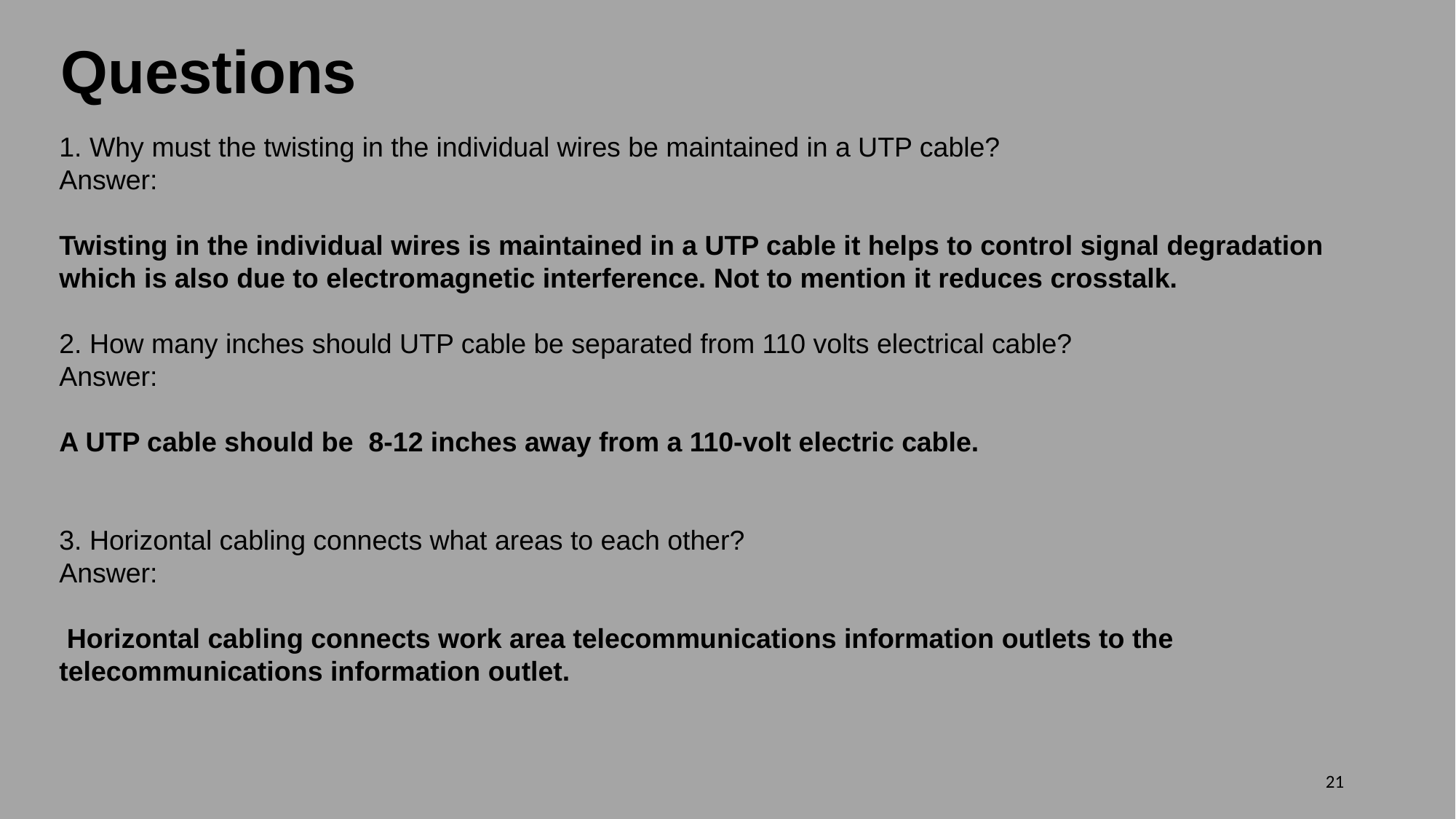

Questions
1. Why must the twisting in the individual wires be maintained in a UTP cable?
Answer:

Twisting in the individual wires is maintained in a UTP cable it helps to control signal degradation which is also due to electromagnetic interference. Not to mention it reduces crosstalk.

2. How many inches should UTP cable be separated from 110 volts electrical cable?
Answer:

A UTP cable should be  8-12 inches away from a 110-volt electric cable.

3. Horizontal cabling connects what areas to each other?
Answer:

 Horizontal cabling connects work area telecommunications information outlets to the telecommunications information outlet.

21